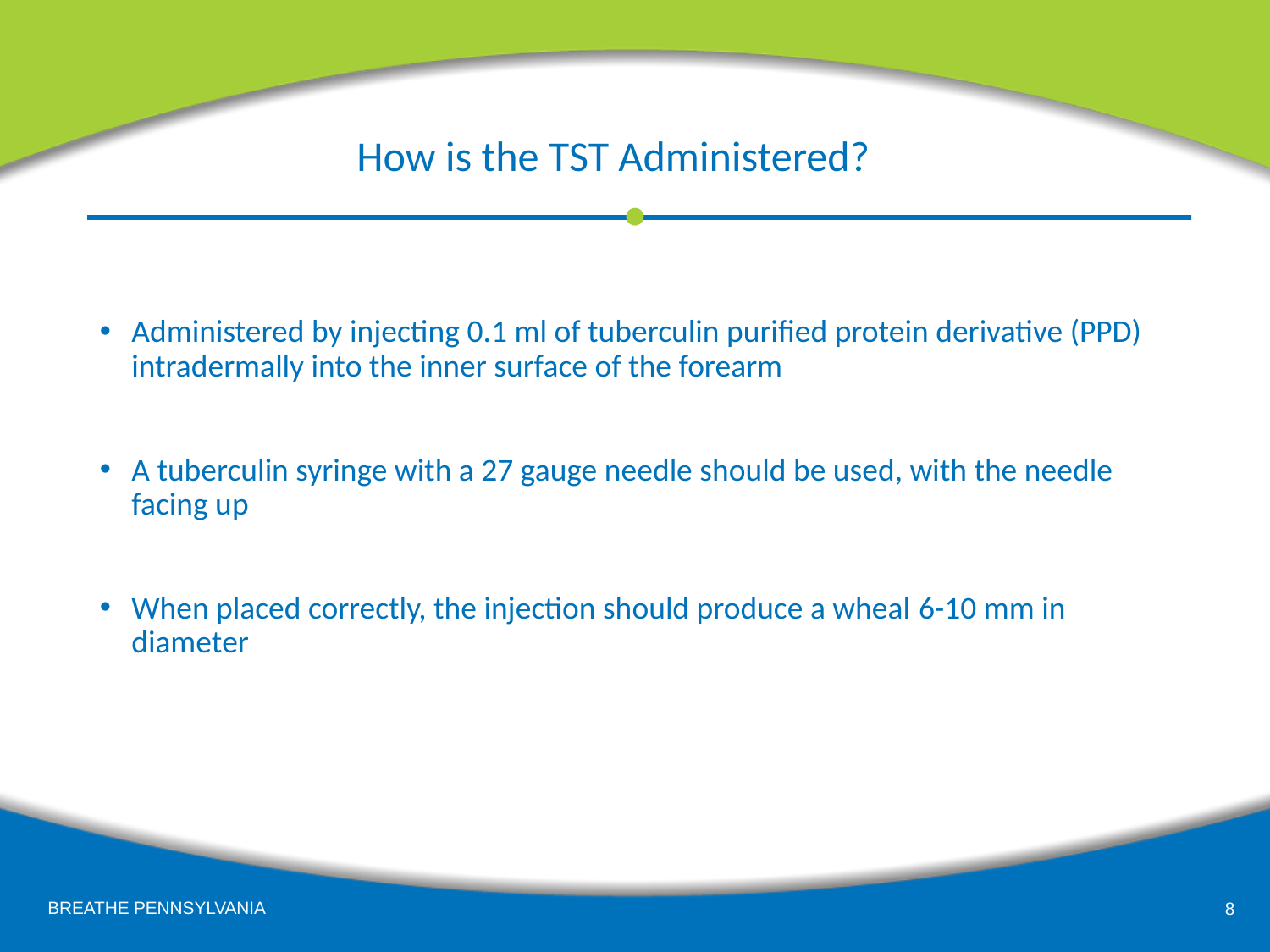

# How is the TST Administered?

Administered by injecting 0.1 ml of tuberculin purified protein derivative (PPD) intradermally into the inner surface of the forearm

A tuberculin syringe with a 27 gauge needle should be used, with the needle facing up

When placed correctly, the injection should produce a wheal 6-10 mm in diameter
8